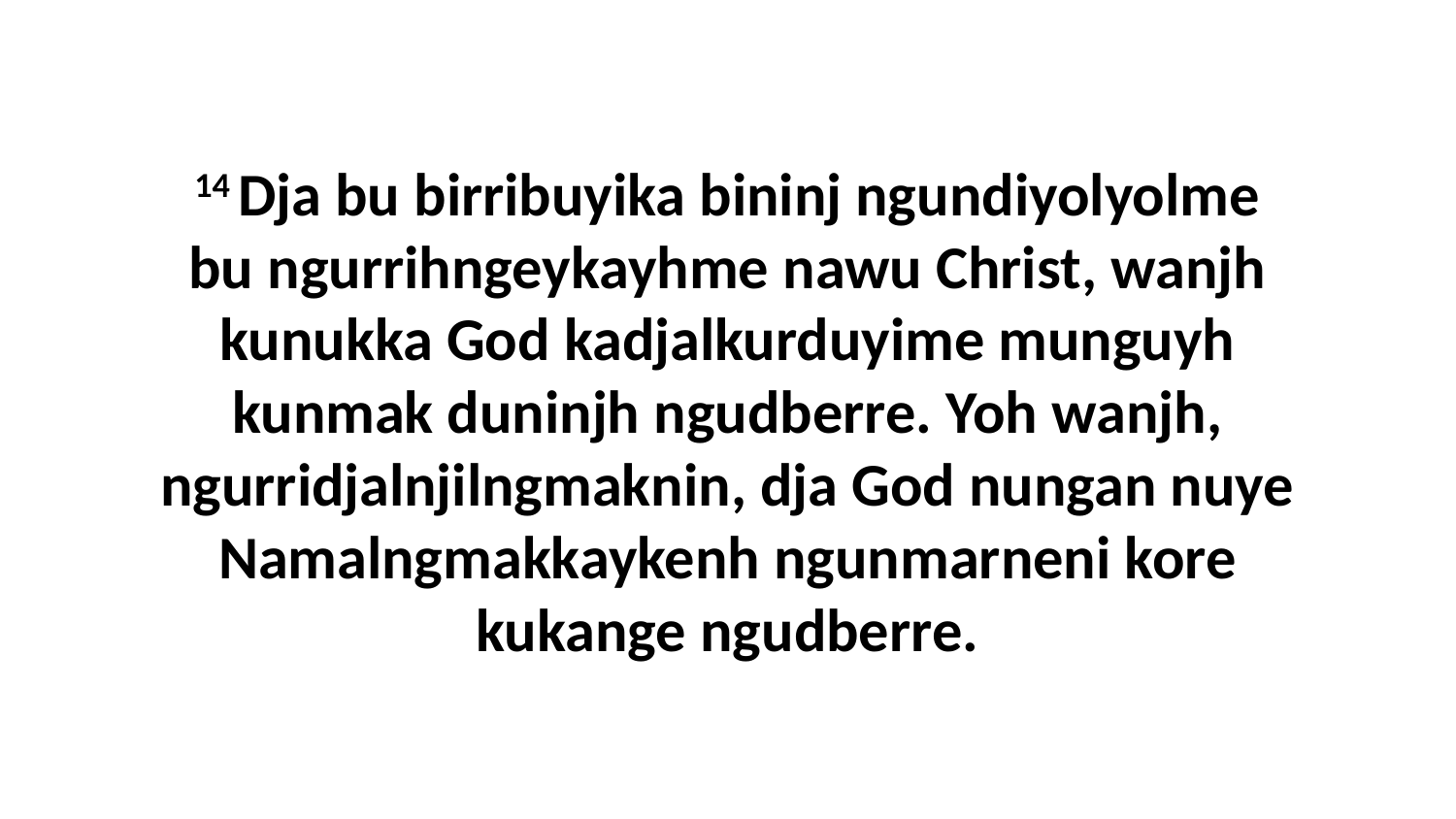

14 Dja bu birribuyika bininj ngundiyolyolme bu ngurrihngeykayhme nawu Christ, wanjh kunukka God kadjalkurduyime munguyh kunmak duninjh ngudberre. Yoh wanjh, ngurridjalnjilngmaknin, dja God nungan nuye Namalngmakkaykenh ngunmarneni kore kukange ngudberre.